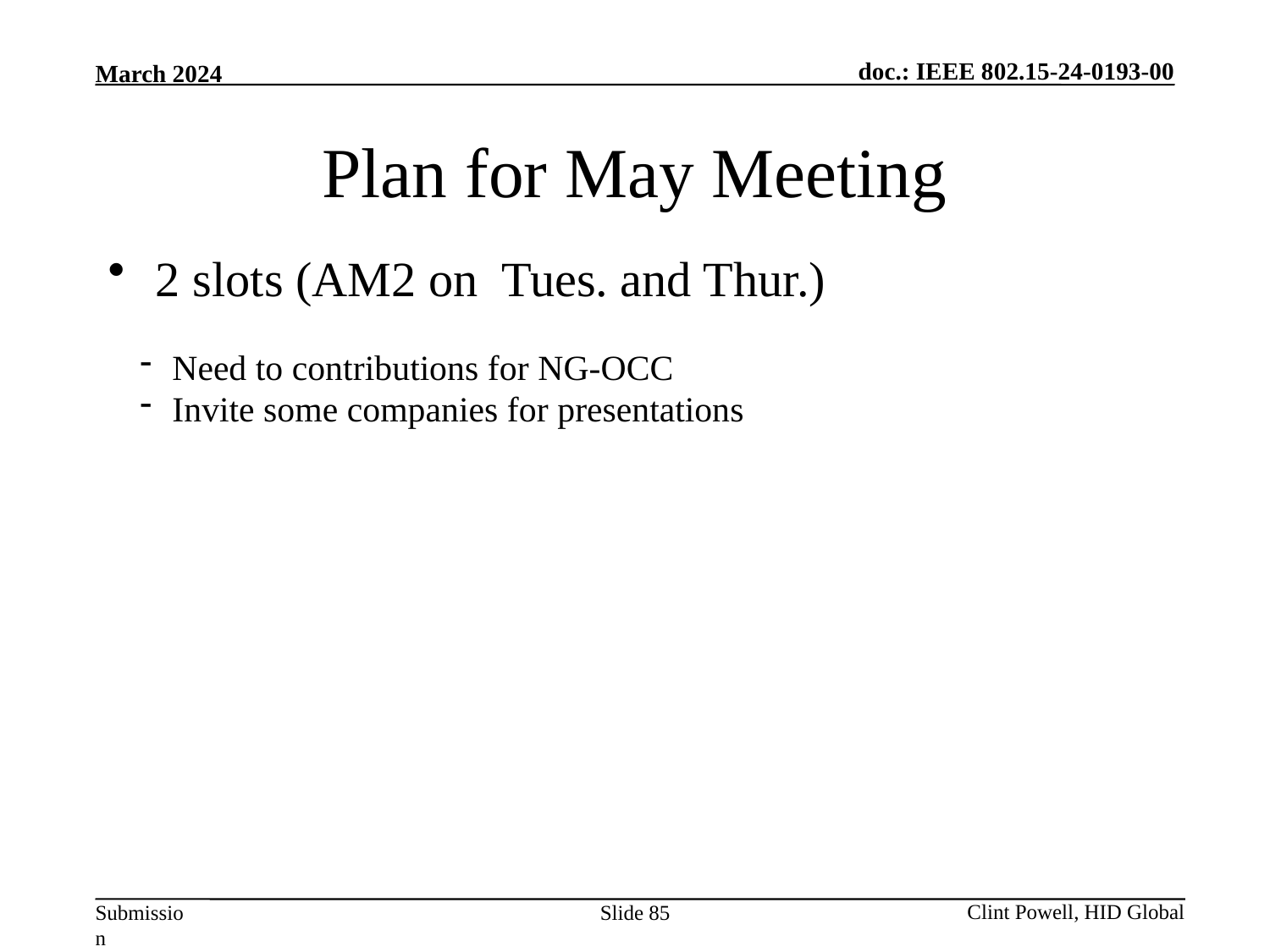

# Plan for May Meeting
2 slots (AM2 on  Tues. and Thur.)

Need to contributions for NG-OCC
Invite some companies for presentations
Slide 85